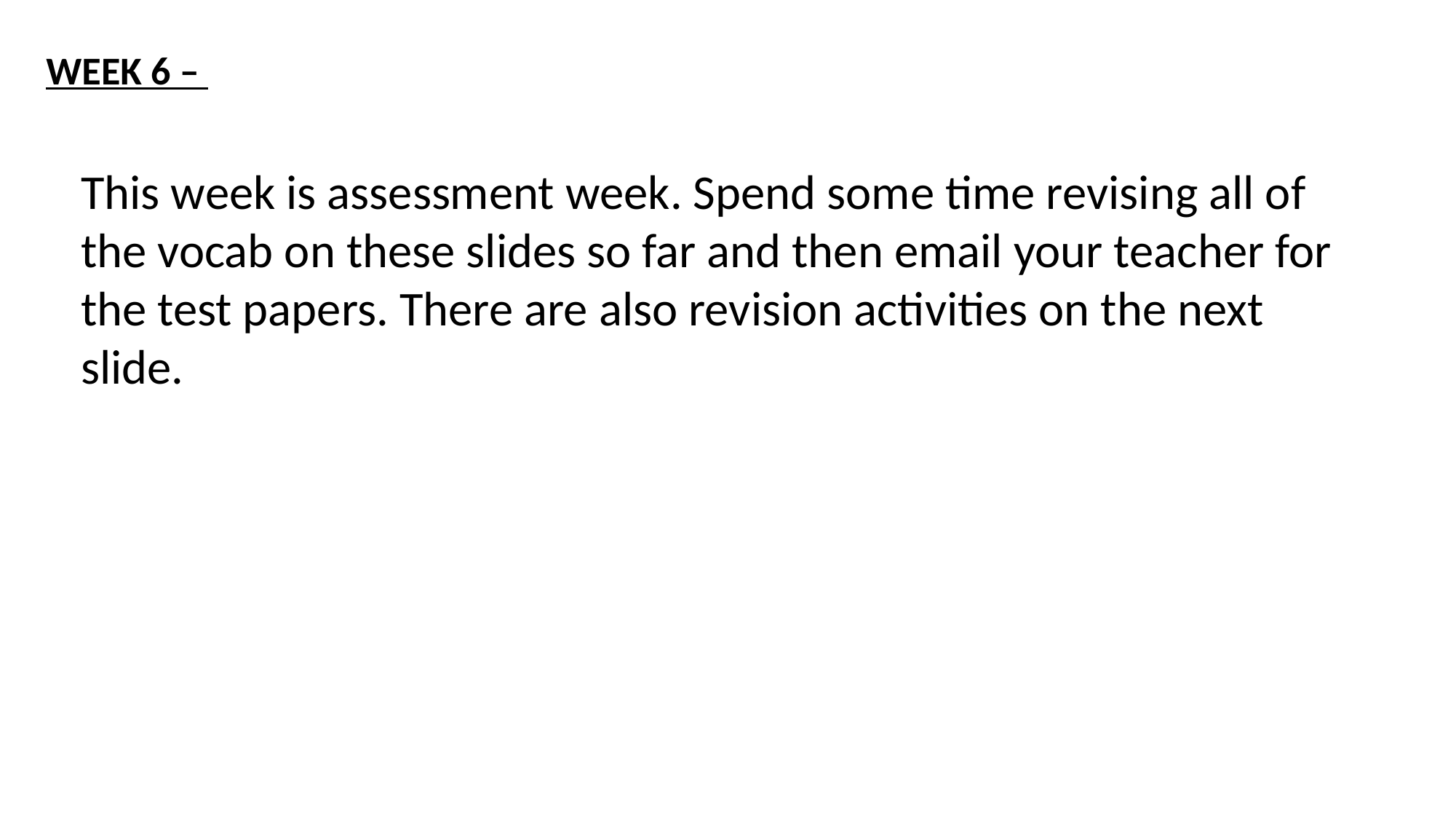

WEEK 6 –
This week is assessment week. Spend some time revising all of the vocab on these slides so far and then email your teacher for the test papers. There are also revision activities on the next slide.